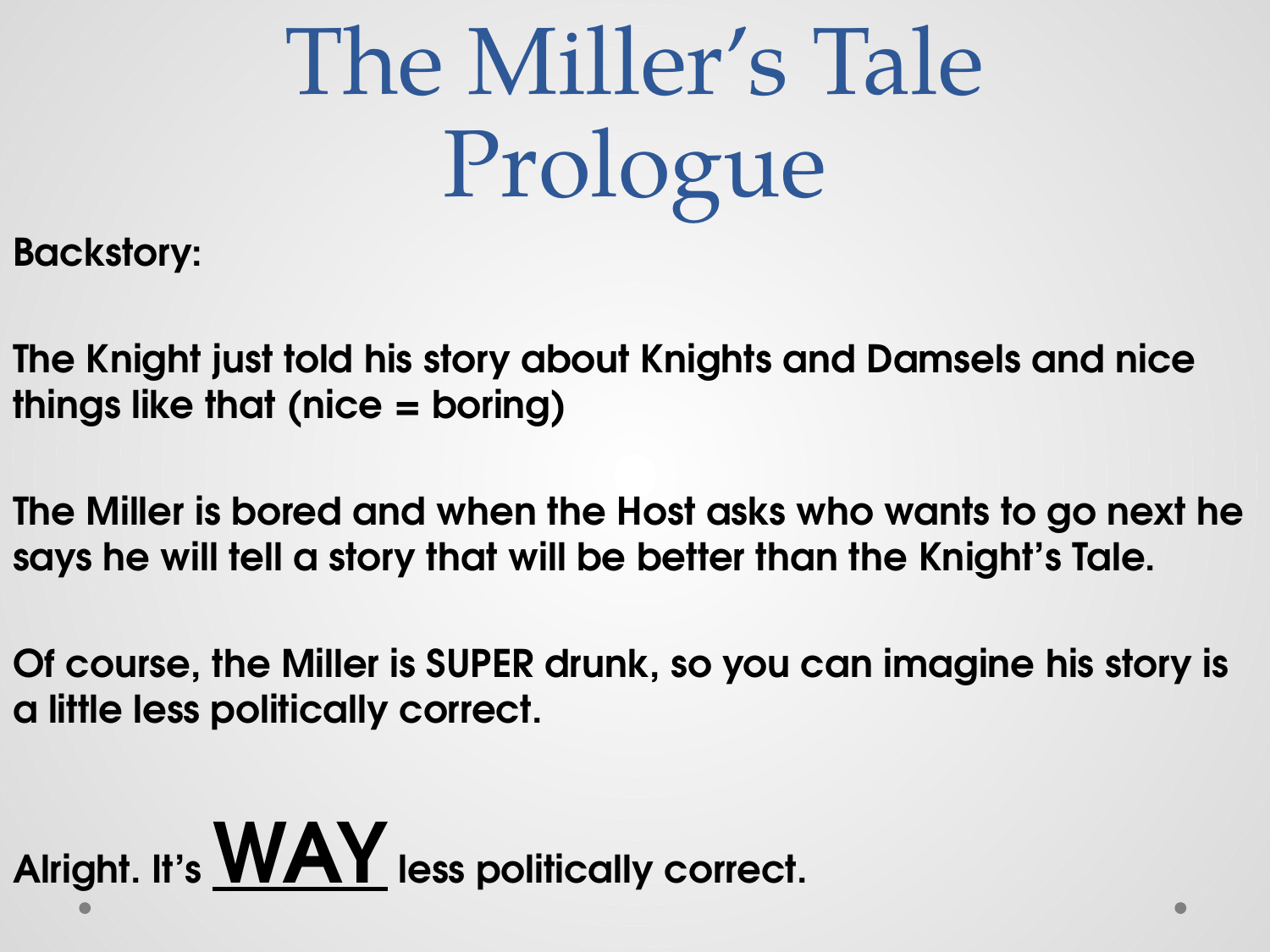

# The Miller’s Tale Prologue
Backstory:

The Knight just told his story about Knights and Damsels and nice things like that (nice = boring)

The Miller is bored and when the Host asks who wants to go next he says he will tell a story that will be better than the Knight’s Tale.

Of course, the Miller is SUPER drunk, so you can imagine his story is a little less politically correct.

Alright. It’s WAY less politically correct.